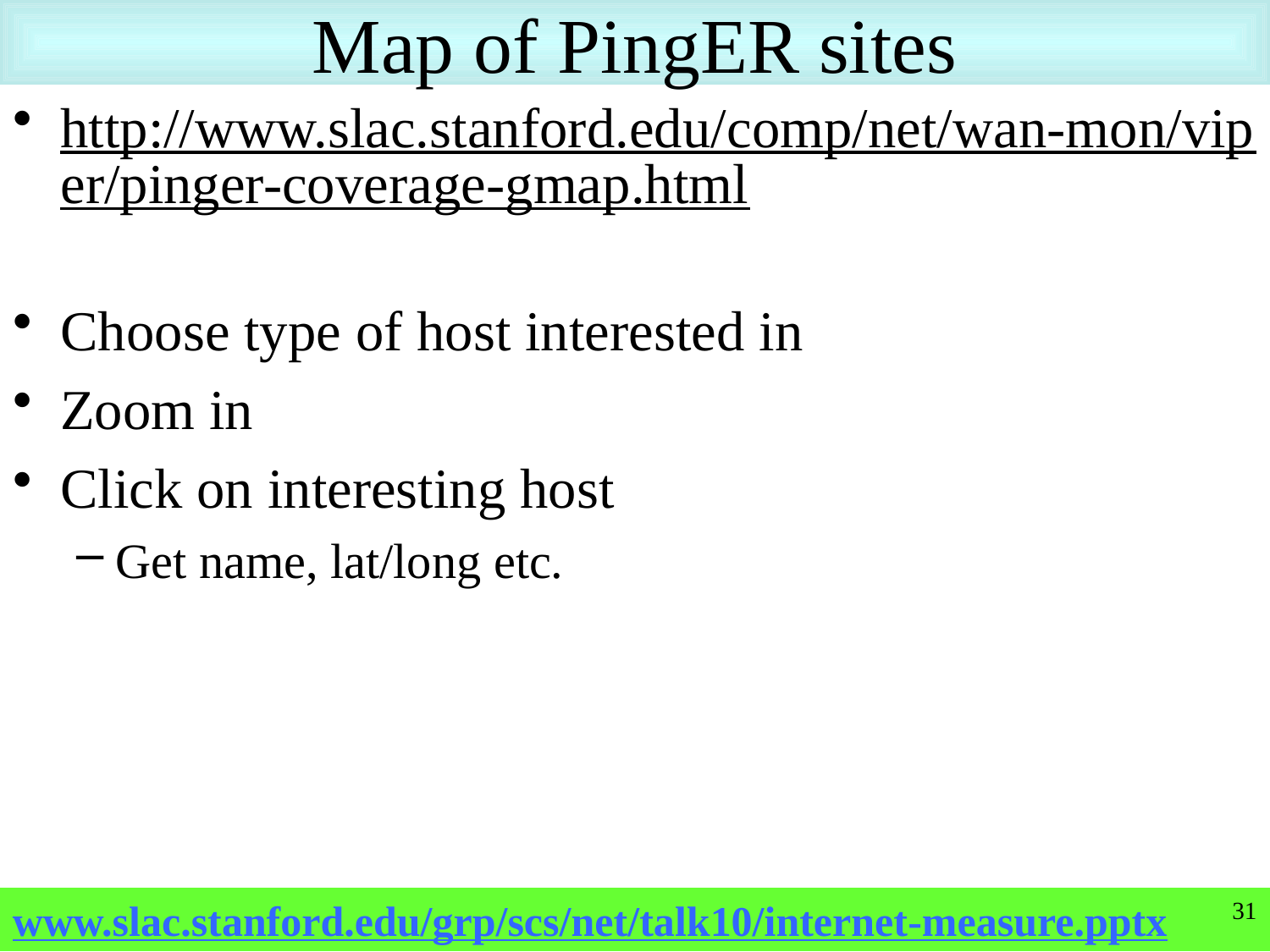

# Map of PingER sites
http://www.slac.stanford.edu/comp/net/wan-mon/viper/pinger-coverage-gmap.html
Choose type of host interested in
Zoom in
Click on interesting host
Get name, lat/long etc.
31